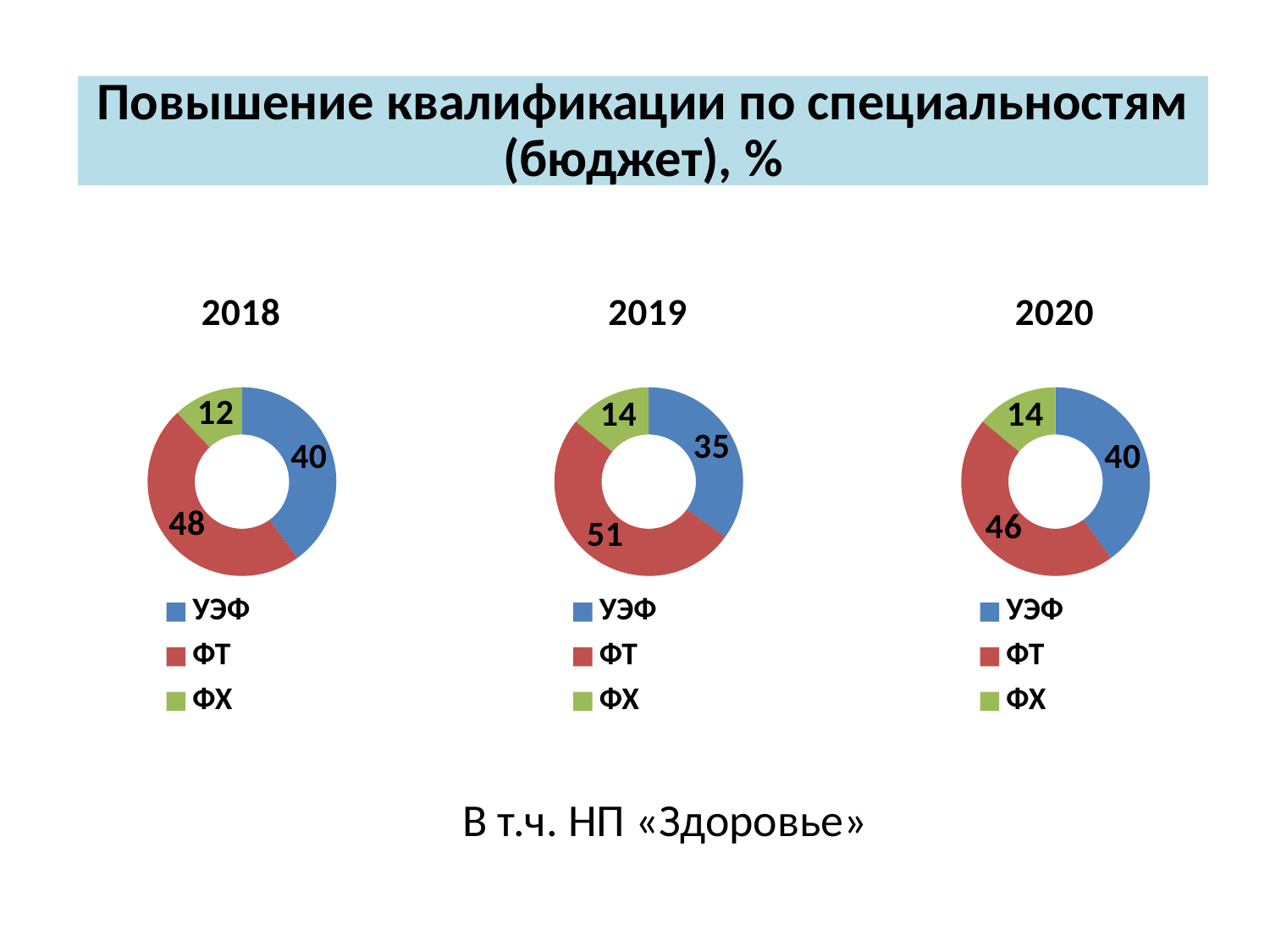

Повышение квалификации по специальностям (бюджет), %

### Chart: 2018

| Category | Столбец1 |
|---|---|
| УЭФ | 40.0 |
| ФТ | 48.0 |
| ФХ | 12.0 |

### Chart: 2019

| Category | Столбец1 |
|---|---|
| УЭФ | 35.0 |
| ФТ | 51.0 |
| ФХ | 14.0 |

### Chart: 2020

| Category | Столбец1 |
|---|---|
| УЭФ | 40.0 |
| ФТ | 46.0 |
| ФХ | 14.0 |
В т.ч. НП «Здоровье»